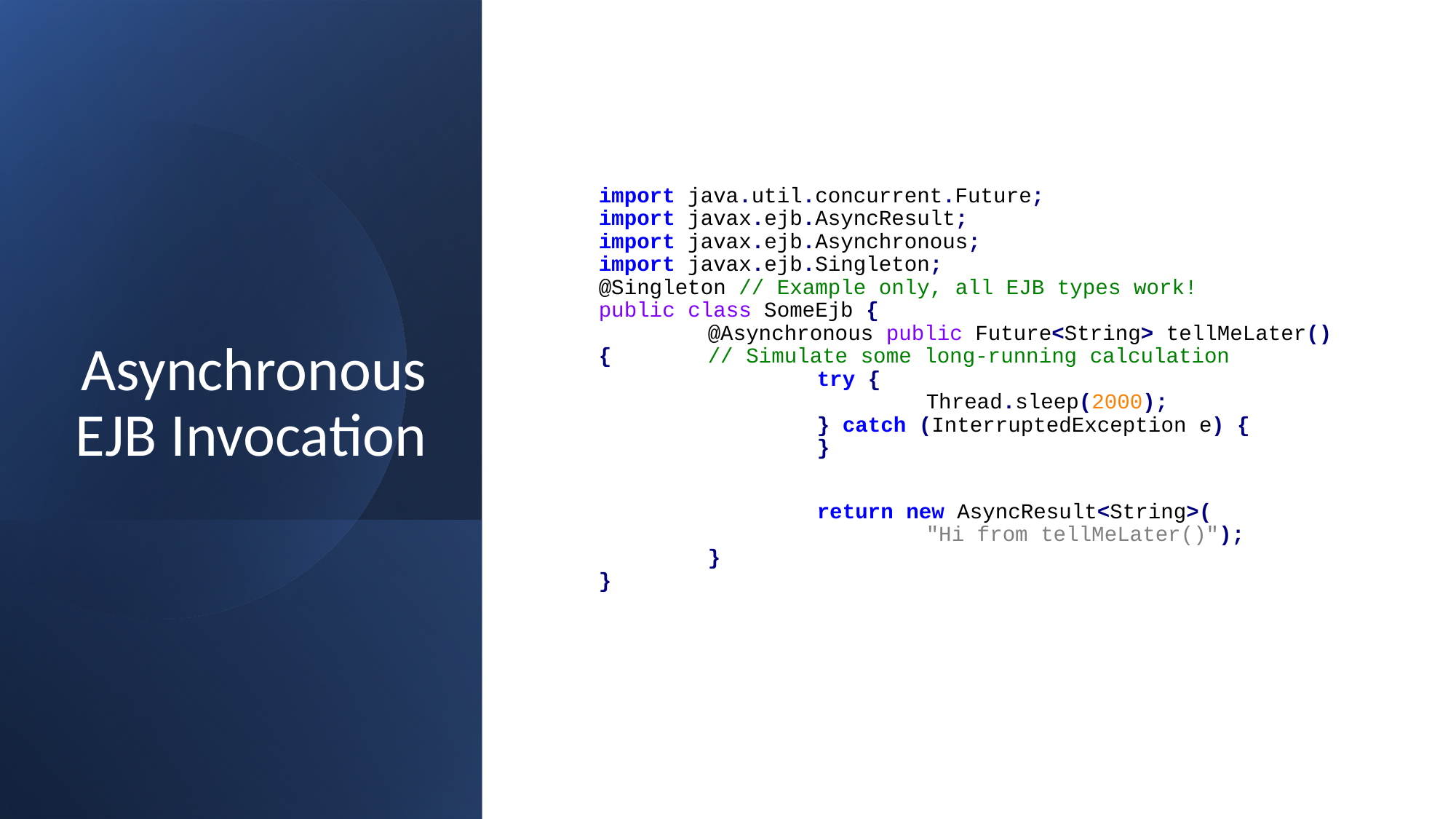

# Asynchronous EJB Invocation
import java.util.concurrent.Future;
import javax.ejb.AsyncResult;
import javax.ejb.Asynchronous;
import javax.ejb.Singleton;
@Singleton // Example only, all EJB types work!
public class SomeEjb {
	@Asynchronous public Future<String> tellMeLater() { 	// Simulate some long-running calculation
		try {
			Thread.sleep(2000);
		} catch (InterruptedException e) {
		}
		return new AsyncResult<String>(
			"Hi from tellMeLater()");
	}
}